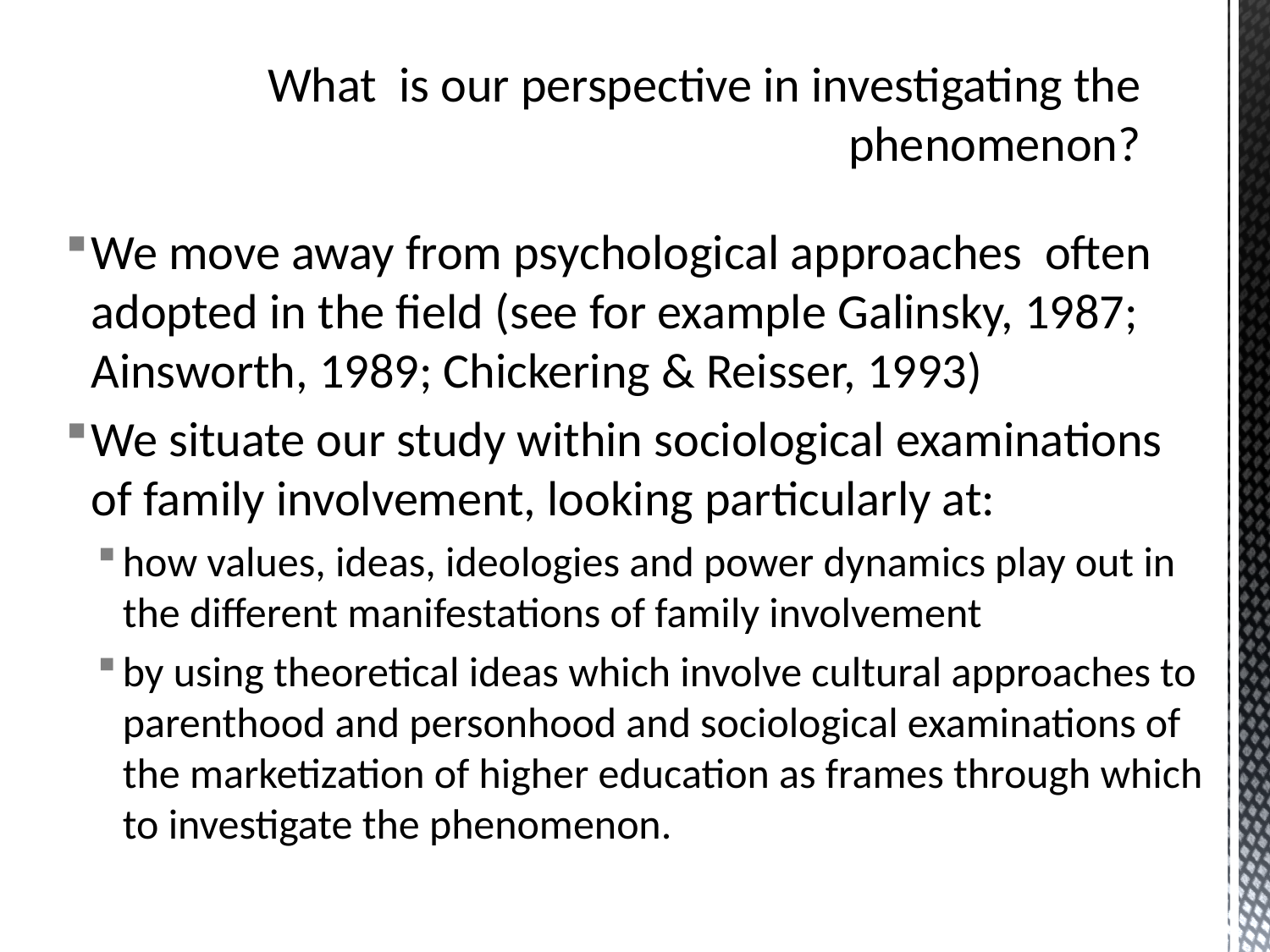

# What  is our perspective in investigating the phenomenon?
We move away from psychological approaches  often adopted in the field (see for example Galinsky, 1987; Ainsworth, 1989; Chickering & Reisser, 1993)
We situate our study within sociological examinations of family involvement, looking particularly at:
how values, ideas, ideologies and power dynamics play out in the different manifestations of family involvement
by using theoretical ideas which involve cultural approaches to parenthood and personhood and sociological examinations of the marketization of higher education as frames through which to investigate the phenomenon.